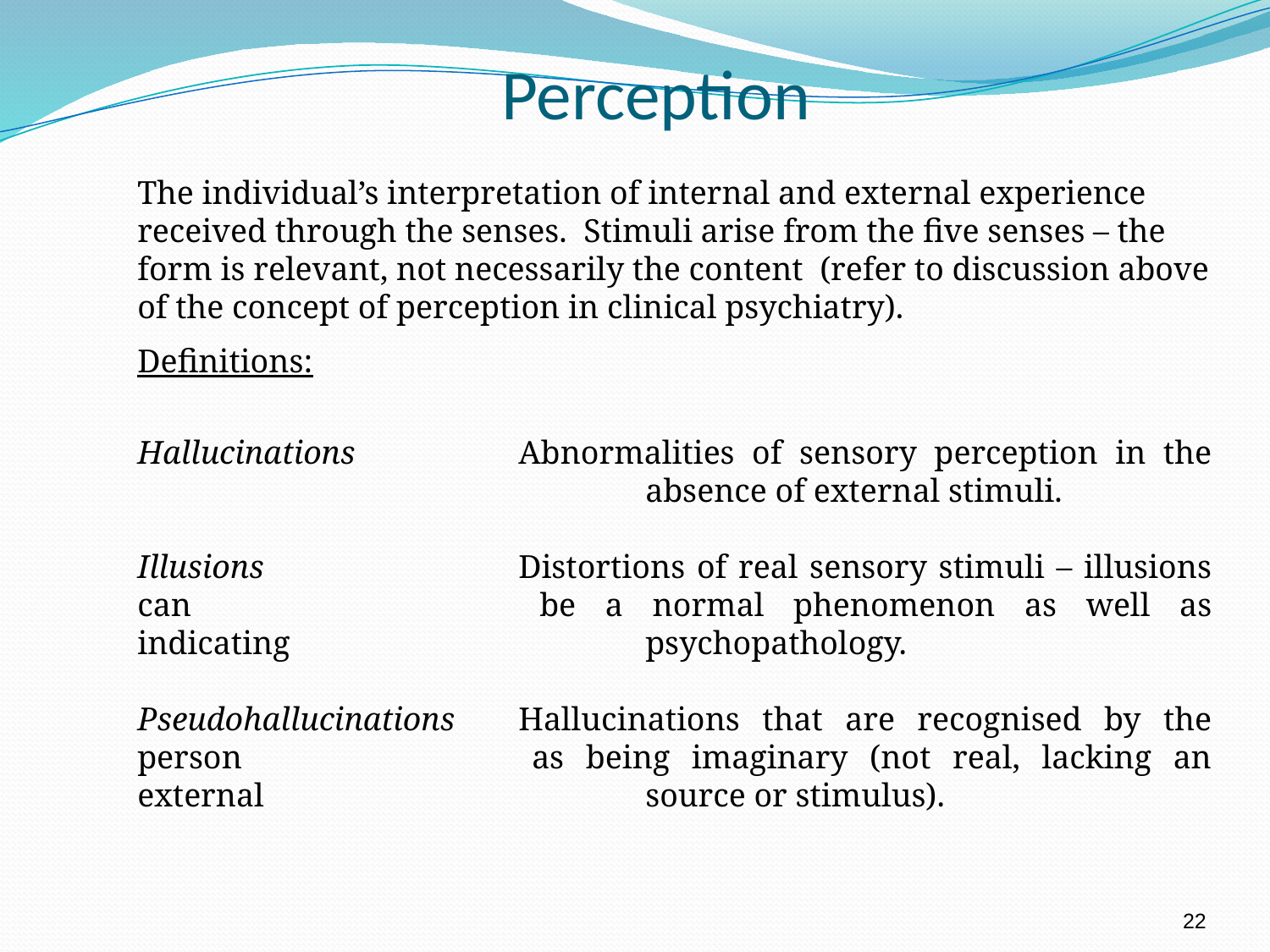

Perception

The individual’s interpretation of internal and external experience received through the senses.  Stimuli arise from the five senses – the form is relevant, not necessarily the content  (refer to discussion above of the concept of perception in clinical psychiatry).
Definitions:

Hallucinations		Abnormalities of sensory perception in the 				absence of external stimuli.

Illusions			Distortions of real sensory stimuli – illusions can 			be a normal phenomenon as well as indicating 			psychopathology.

Pseudohallucinations	Hallucinations that are recognised by the person 			as being imaginary (not real, lacking an external 			source or stimulus).

22